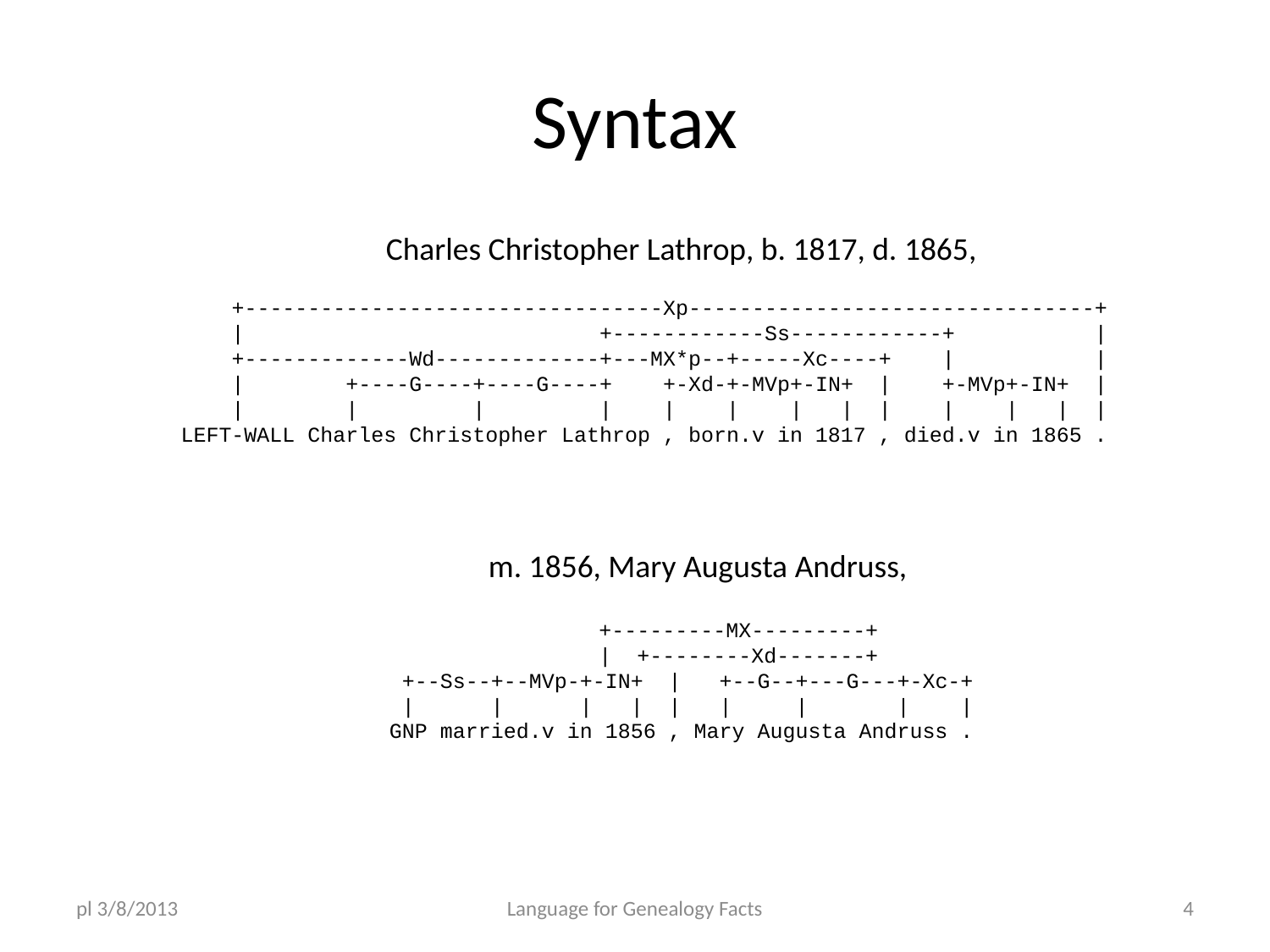

# Syntax
Charles Christopher Lathrop, b. 1817, d. 1865,
    +---------------------------------Xp--------------------------------+
    |                            +------------Ss------------+           |
    +-------------Wd-------------+---MX*p--+-----Xc----+    |           |
    |        +----G----+----G----+    +-Xd-+-MVp+-IN+  |    +-MVp+-IN+  |
    |        |         |         |    |    |    |   |  |    |    |   |  |
LEFT-WALL Charles Christopher Lathrop , born.v in 1817 , died.v in 1865 .
m. 1856, Mary Augusta Andruss,
              +---------MX---------+
              |  +--------Xd-------+
 +--Ss--+--MVp-+-IN+  |   +--G--+---G---+-Xc-+
 |      |      |   |  |   |     |       |    |
GNP married.v in 1856 , Mary Augusta Andruss .
pl 3/8/2013
Language for Genealogy Facts
4